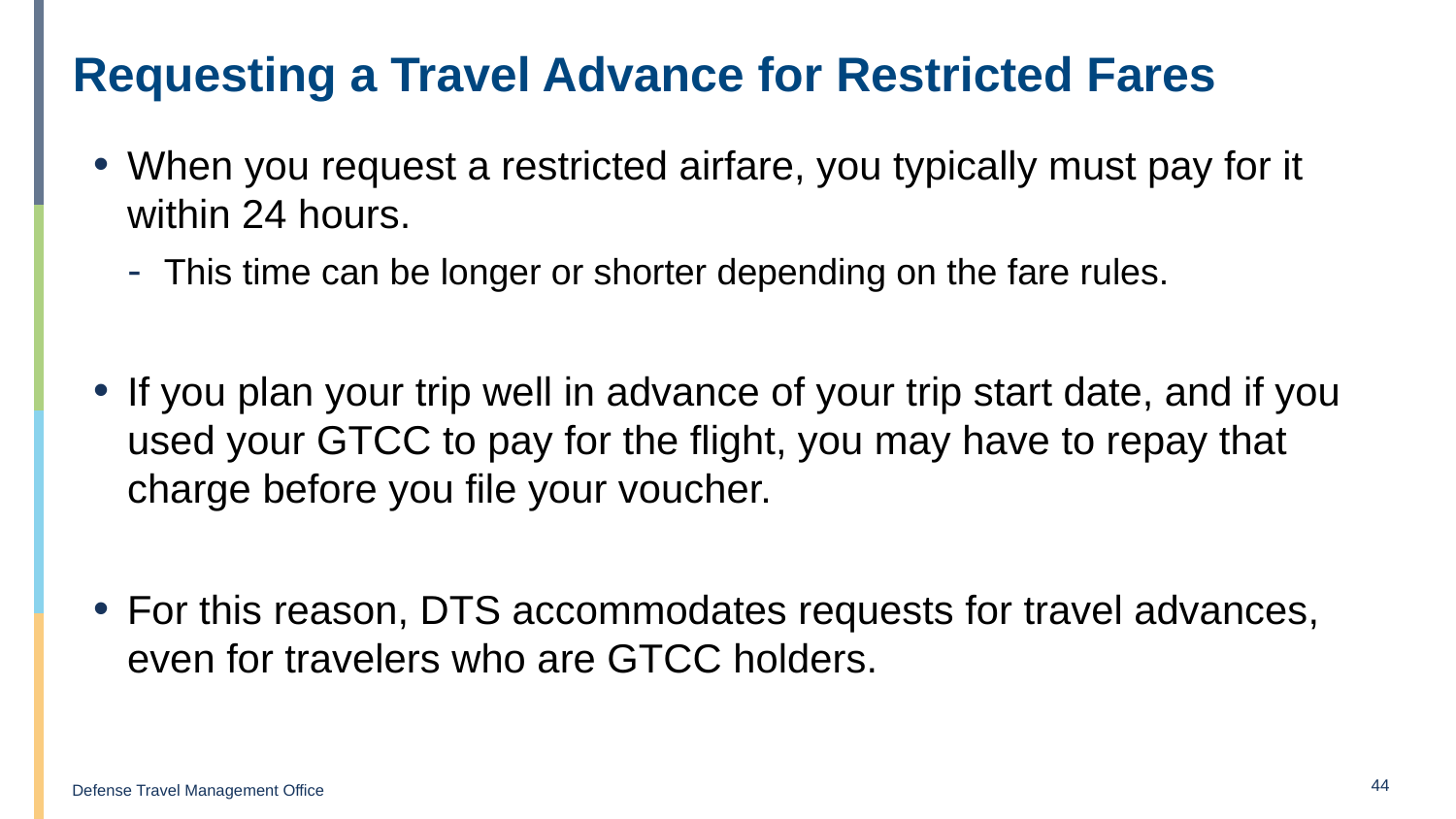

# Requesting a Travel Advance for Restricted Fares
When you request a restricted airfare, you typically must pay for it within 24 hours.
This time can be longer or shorter depending on the fare rules.

If you plan your trip well in advance of your trip start date, and if you used your GTCC to pay for the flight, you may have to repay that charge before you file your voucher.

For this reason, DTS accommodates requests for travel advances, even for travelers who are GTCC holders.
44